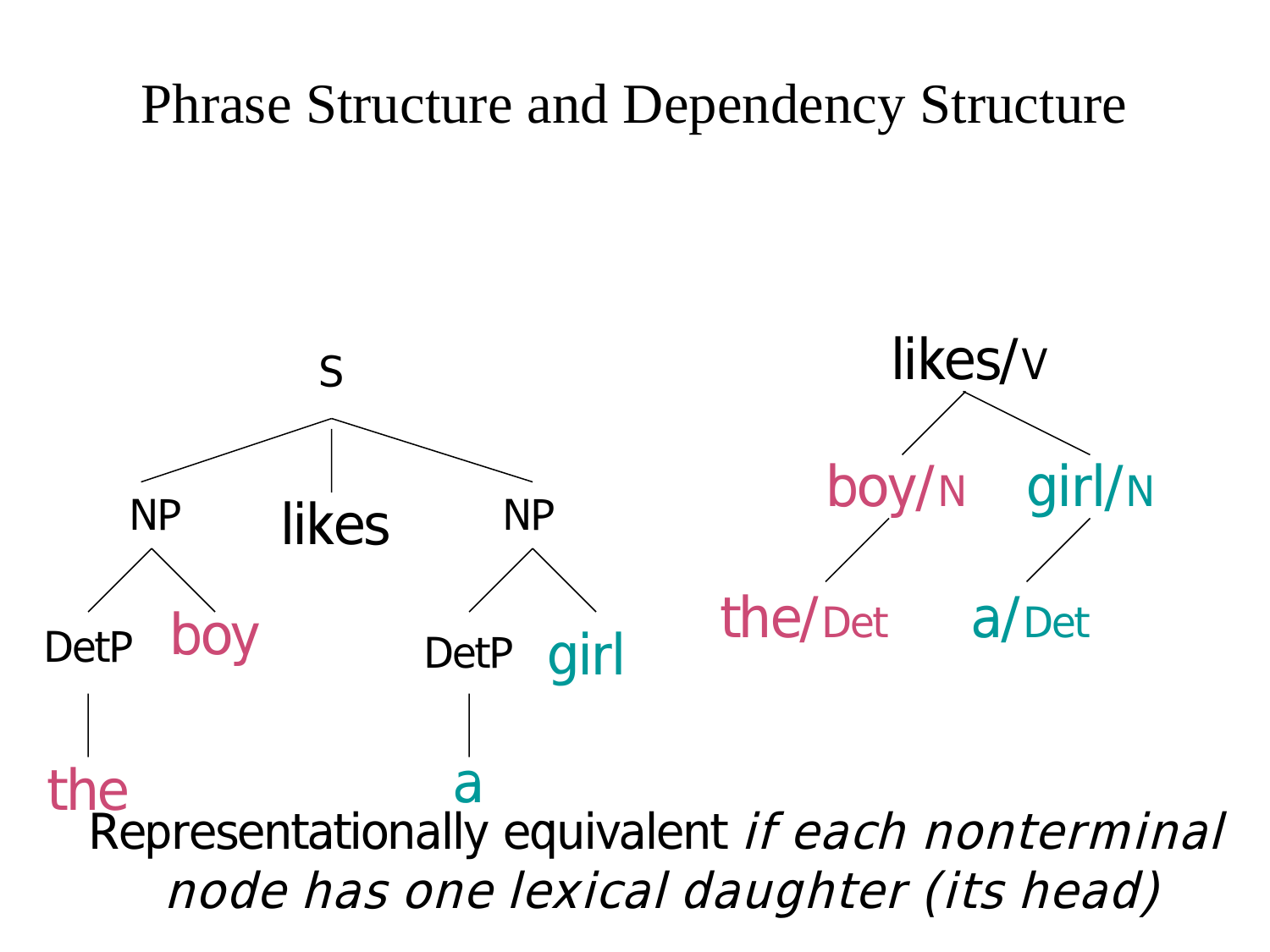

Phrase Structure and Dependency Structure

likes/V

boy/N
girl/N

the/Det
a/Det
S

NP
likes
NP

boy
girl
DetP
DetP

the

a
Representationally equivalent if each nonterminal
 node has one lexical daughter (its head)